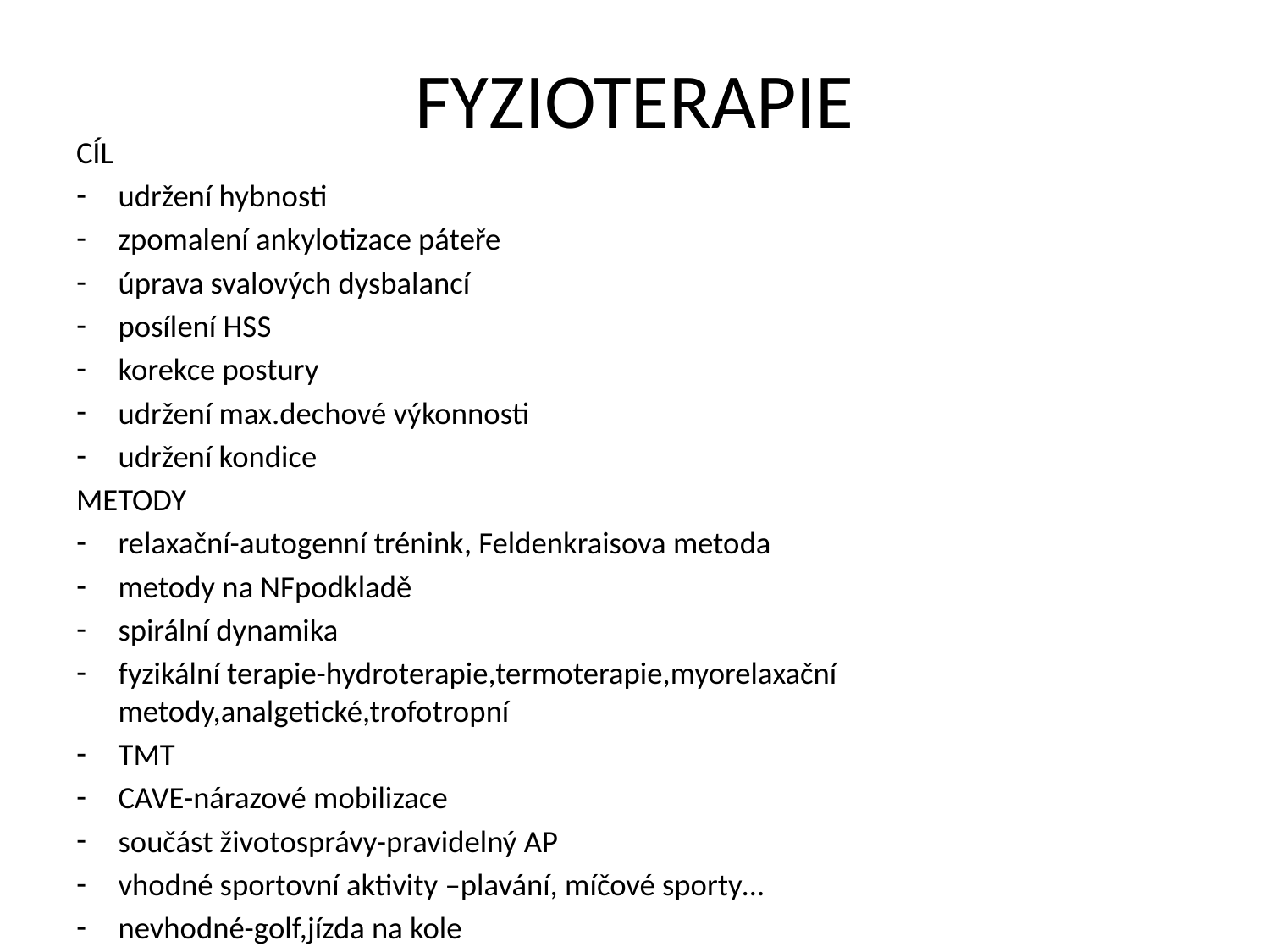

# FYZIOTERAPIE
CÍL
udržení hybnosti
zpomalení ankylotizace páteře
úprava svalových dysbalancí
posílení HSS
korekce postury
udržení max.dechové výkonnosti
udržení kondice
METODY
relaxační-autogenní trénink, Feldenkraisova metoda
metody na NFpodkladě
spirální dynamika
fyzikální terapie-hydroterapie,termoterapie,myorelaxační metody,analgetické,trofotropní
TMT
CAVE-nárazové mobilizace
součást životosprávy-pravidelný AP
vhodné sportovní aktivity –plavání, míčové sporty…
nevhodné-golf,jízda na kole